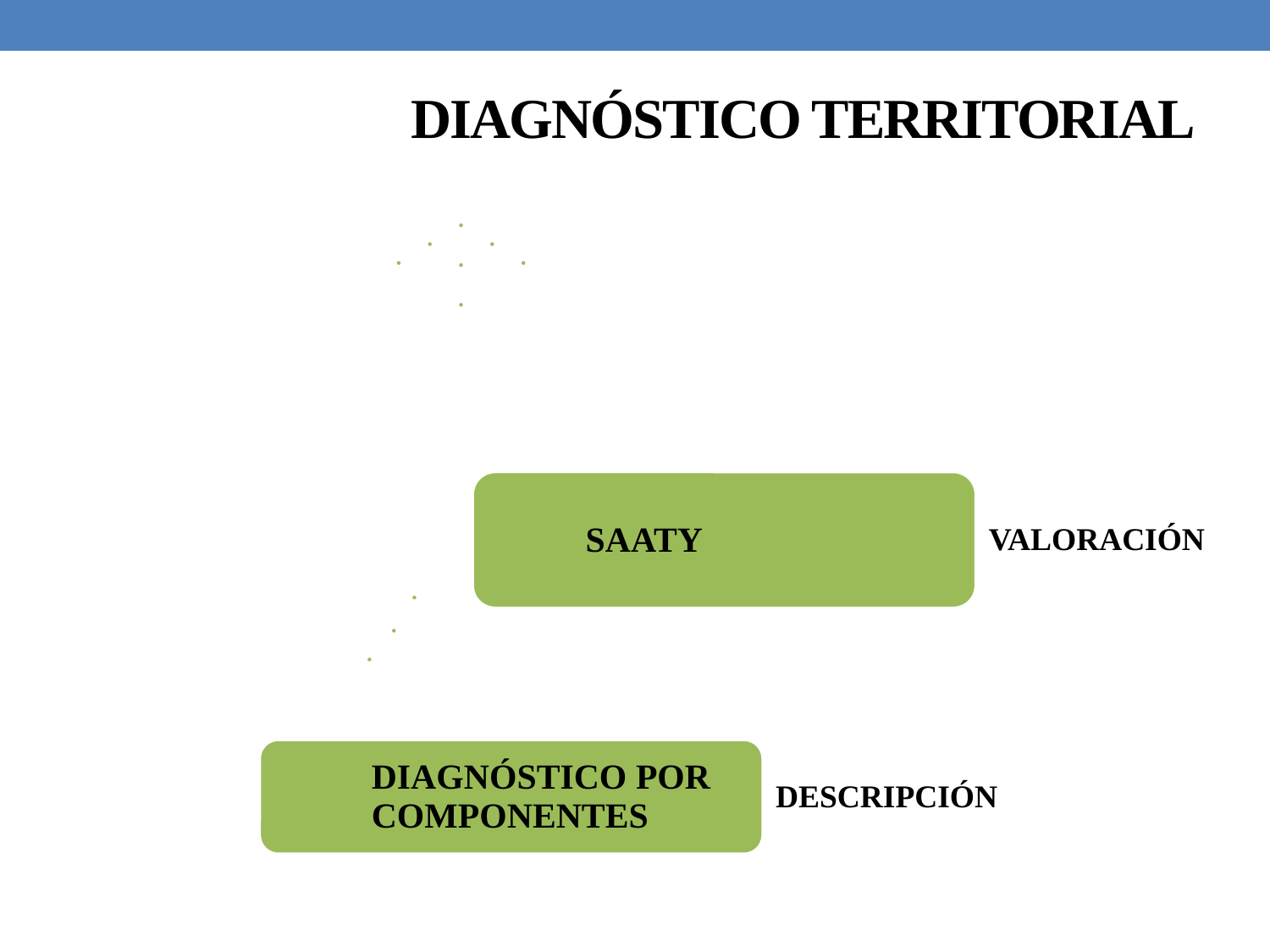

# DIAGNÓSTICO TERRITORIAL
DIAGNÓSTICO POR COMPONENTES
VALORACIÓN
SAATY
DESCRIPCIÓN